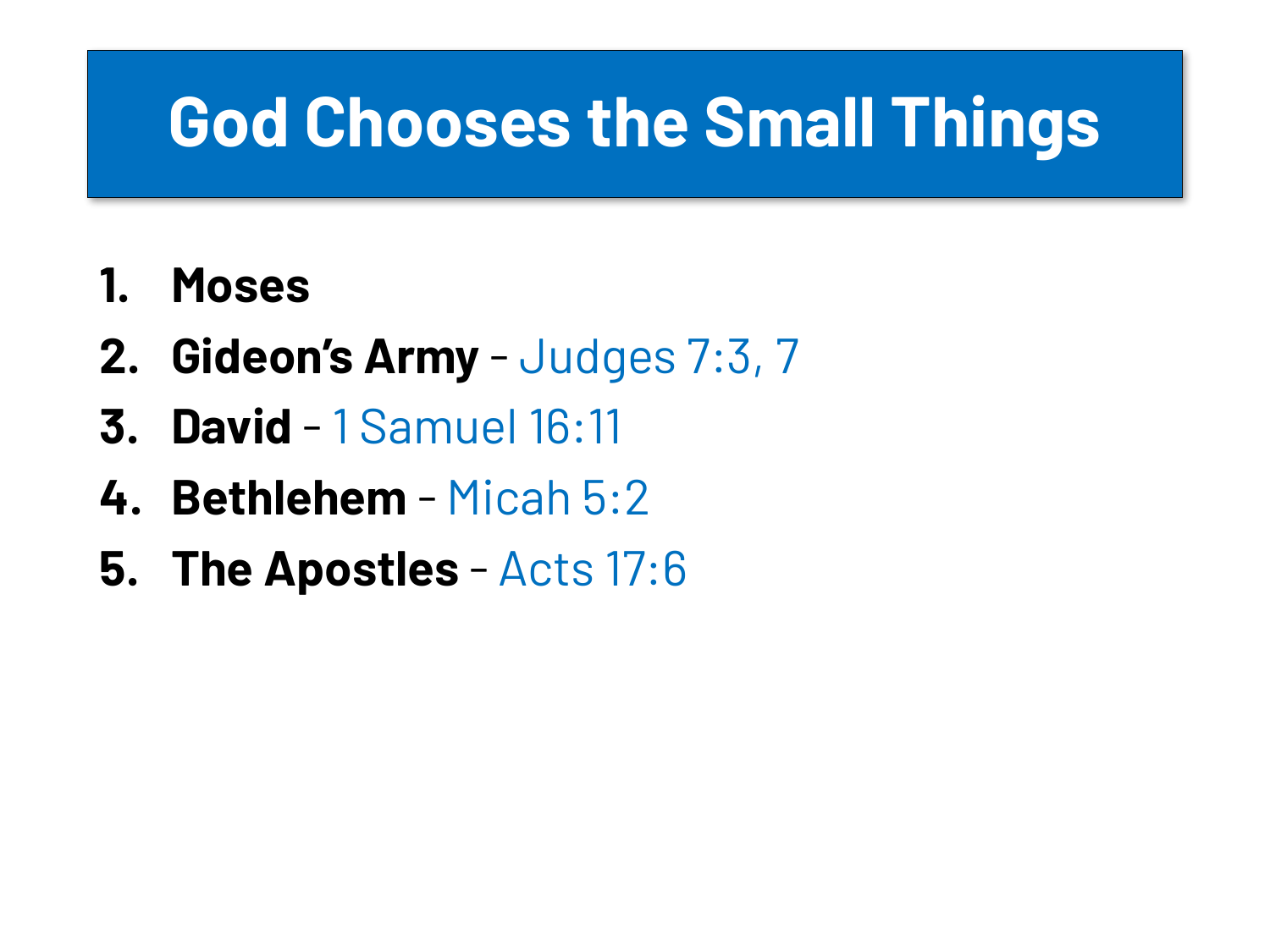

# God Chooses the Small Things
Moses
Gideon’s Army - Judges 7:3, 7
David - 1 Samuel 16:11
Bethlehem - Micah 5:2
The Apostles - Acts 17:6